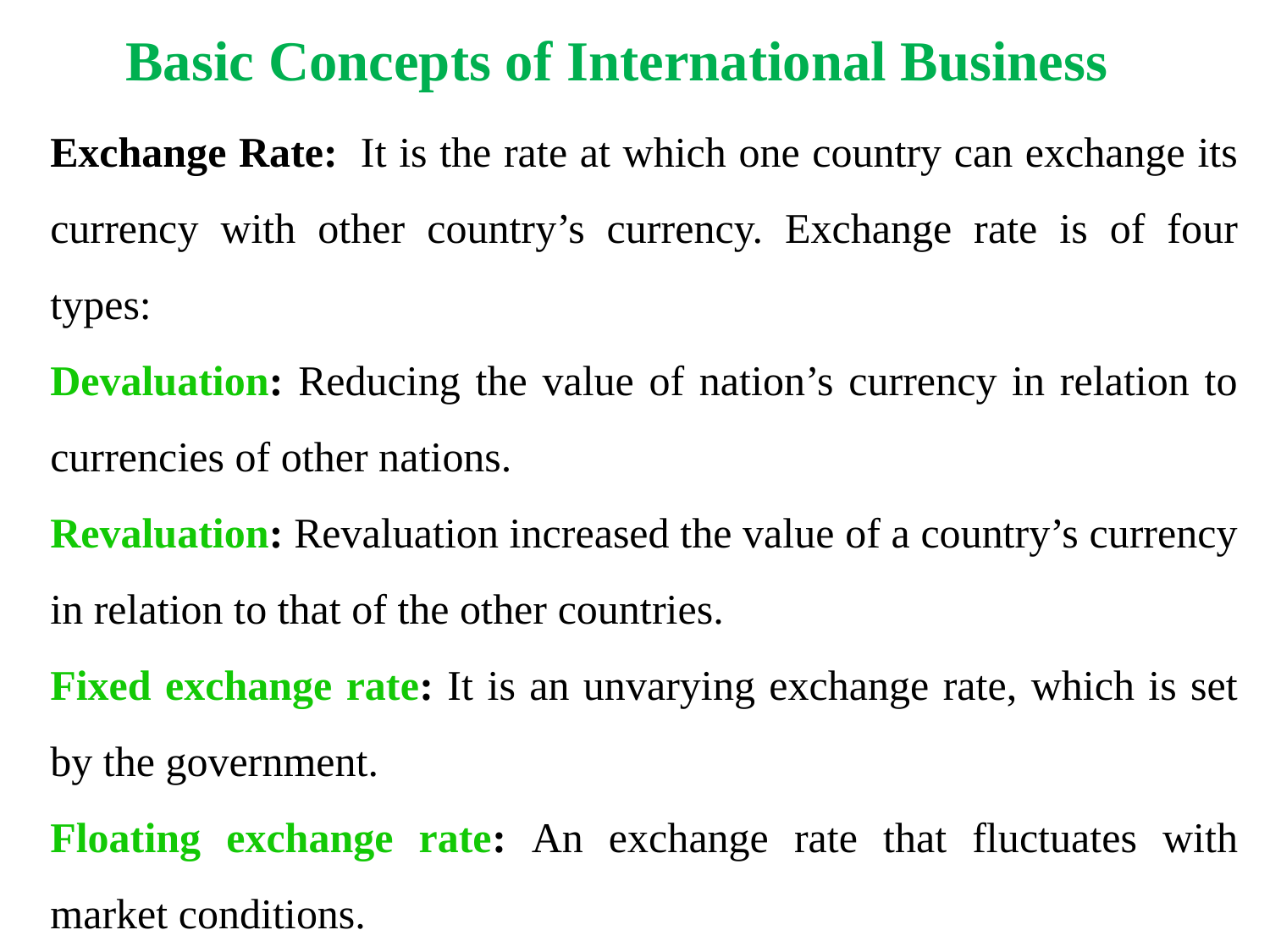

Basic Concepts of International Business
Exchange Rate:  It is the rate at which one country can exchange its currency with other country’s currency. Exchange rate is of four types:
Devaluation: Reducing the value of nation’s currency in relation to currencies of other nations.
Revaluation: Revaluation increased the value of a country’s currency in relation to that of the other countries.
Fixed exchange rate: It is an unvarying exchange rate, which is set by the government.
Floating exchange rate: An exchange rate that fluctuates with market conditions.